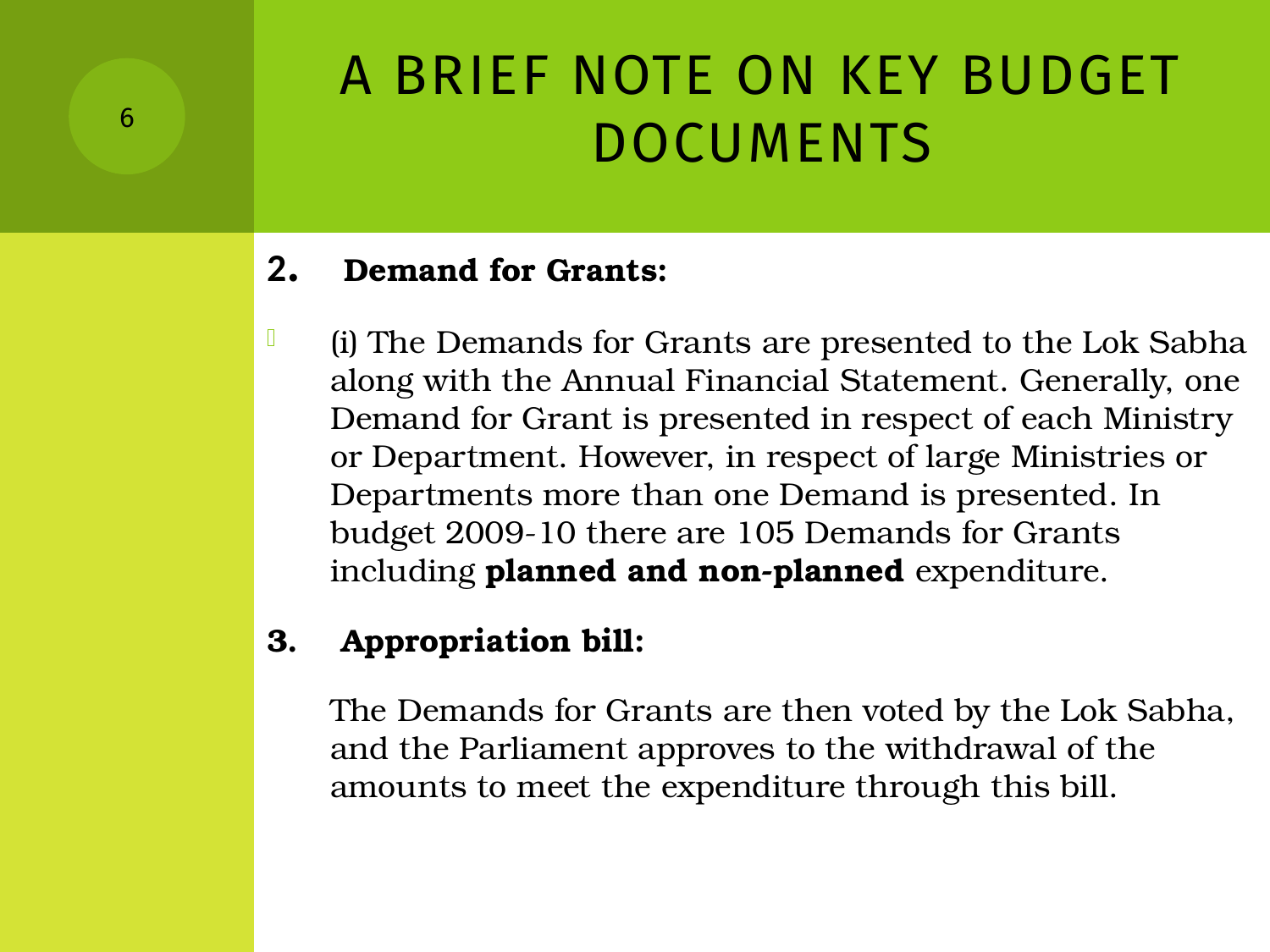

# A brief note on key budget documents
6
2.   Demand for Grants:
(i) The Demands for Grants are presented to the Lok Sabha along with the Annual Financial Statement. Generally, one Demand for Grant is presented in respect of each Ministry or Department. However, in respect of large Ministries or Departments more than one Demand is presented. In budget 2009-10 there are 105 Demands for Grants including planned and non-planned expenditure.
3.    Appropriation bill:
	The Demands for Grants are then voted by the Lok Sabha, and the Parliament approves to the withdrawal of the amounts to meet the expenditure through this bill.